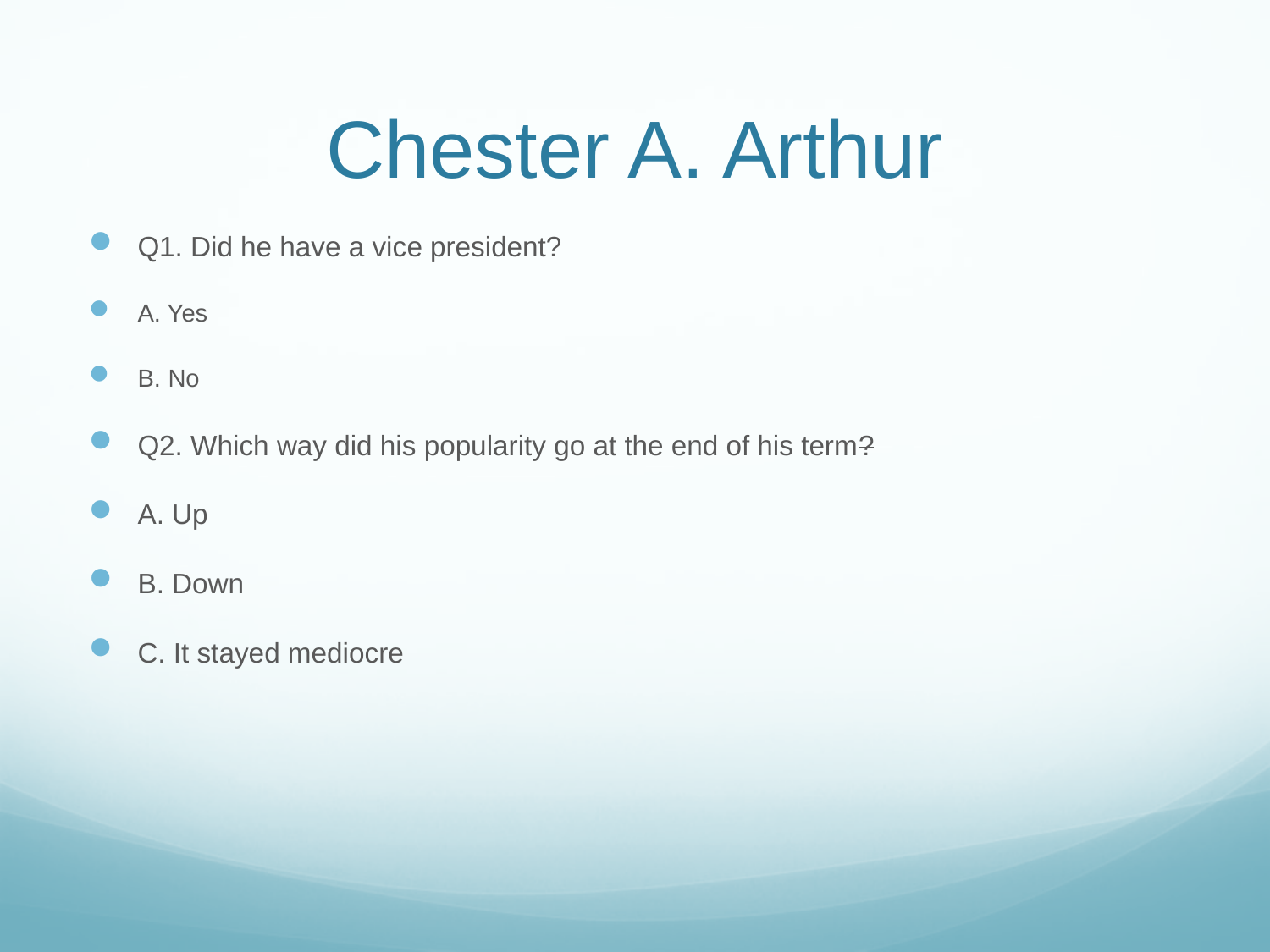

# Chester A. Arthur
Q1. Did he have a vice president?
A. Yes
B. No
Q2. Which way did his popularity go at the end of his term?
A. Up
B. Down
C. It stayed mediocre